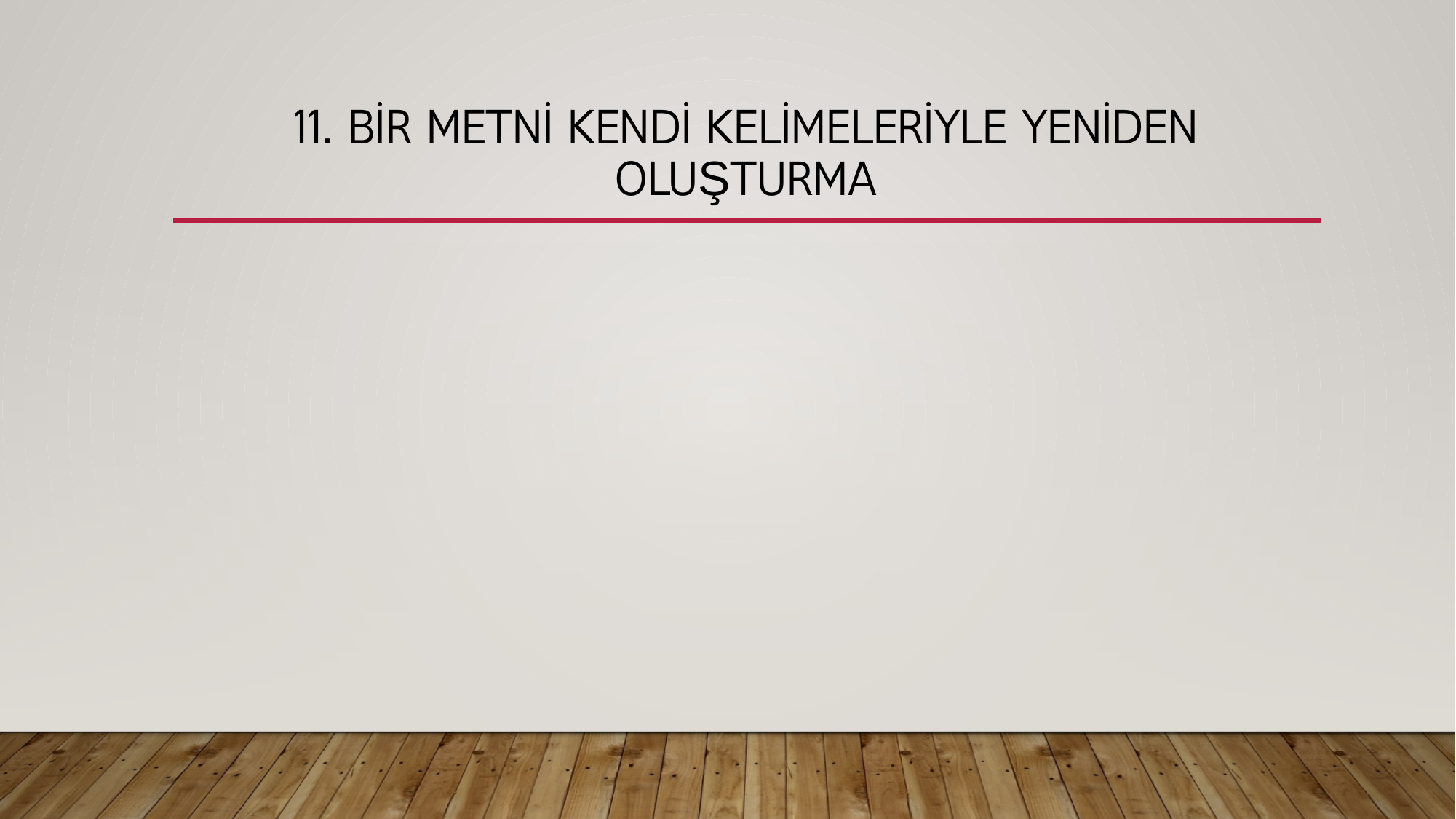

# 11. Bir metni kendi kelimeleriyle yeniden oluşturma